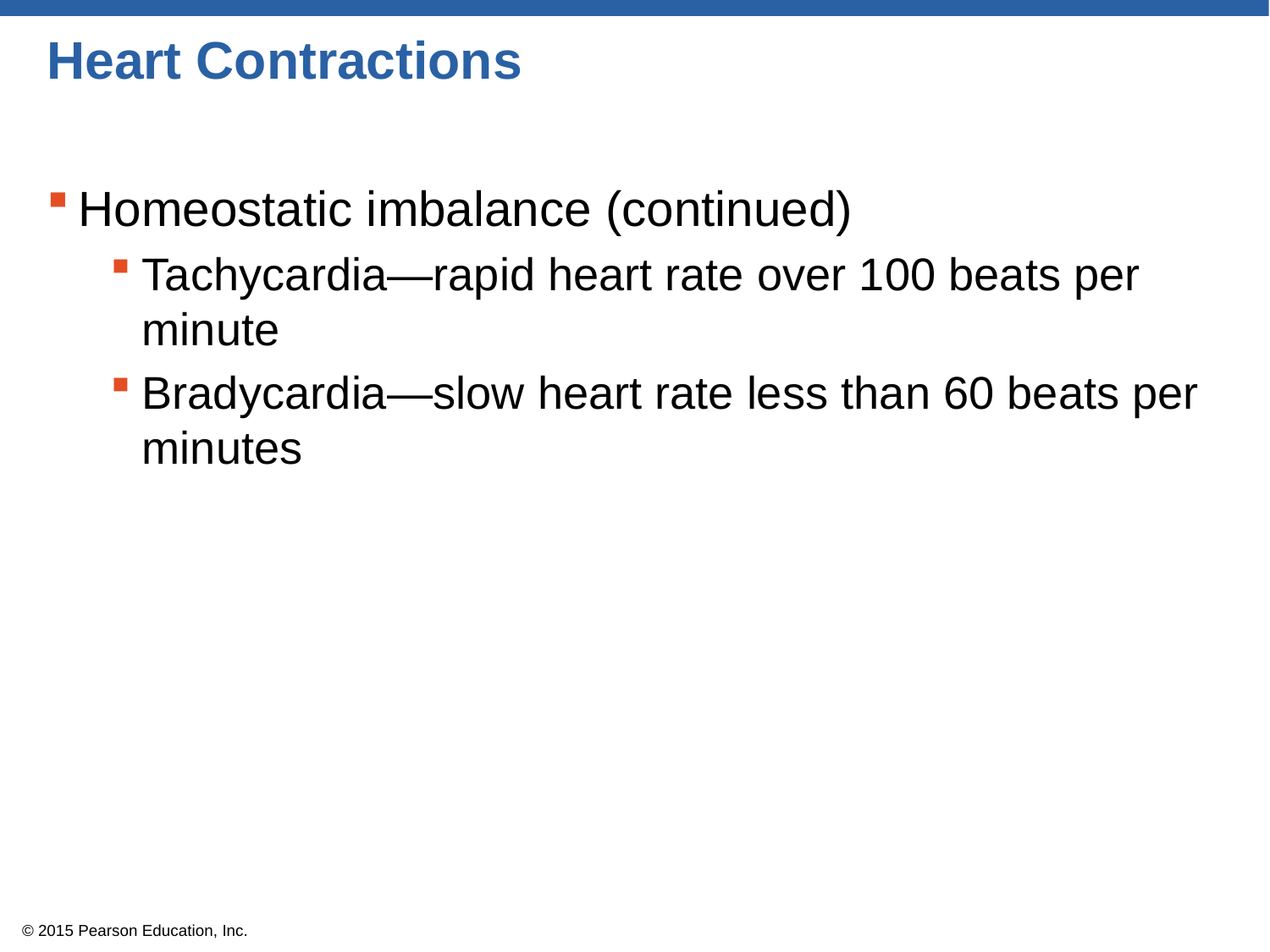

# Heart Contractions
Homeostatic imbalance (continued)
Tachycardia—rapid heart rate over 100 beats per minute
Bradycardia—slow heart rate less than 60 beats per minutes
© 2015 Pearson Education, Inc.